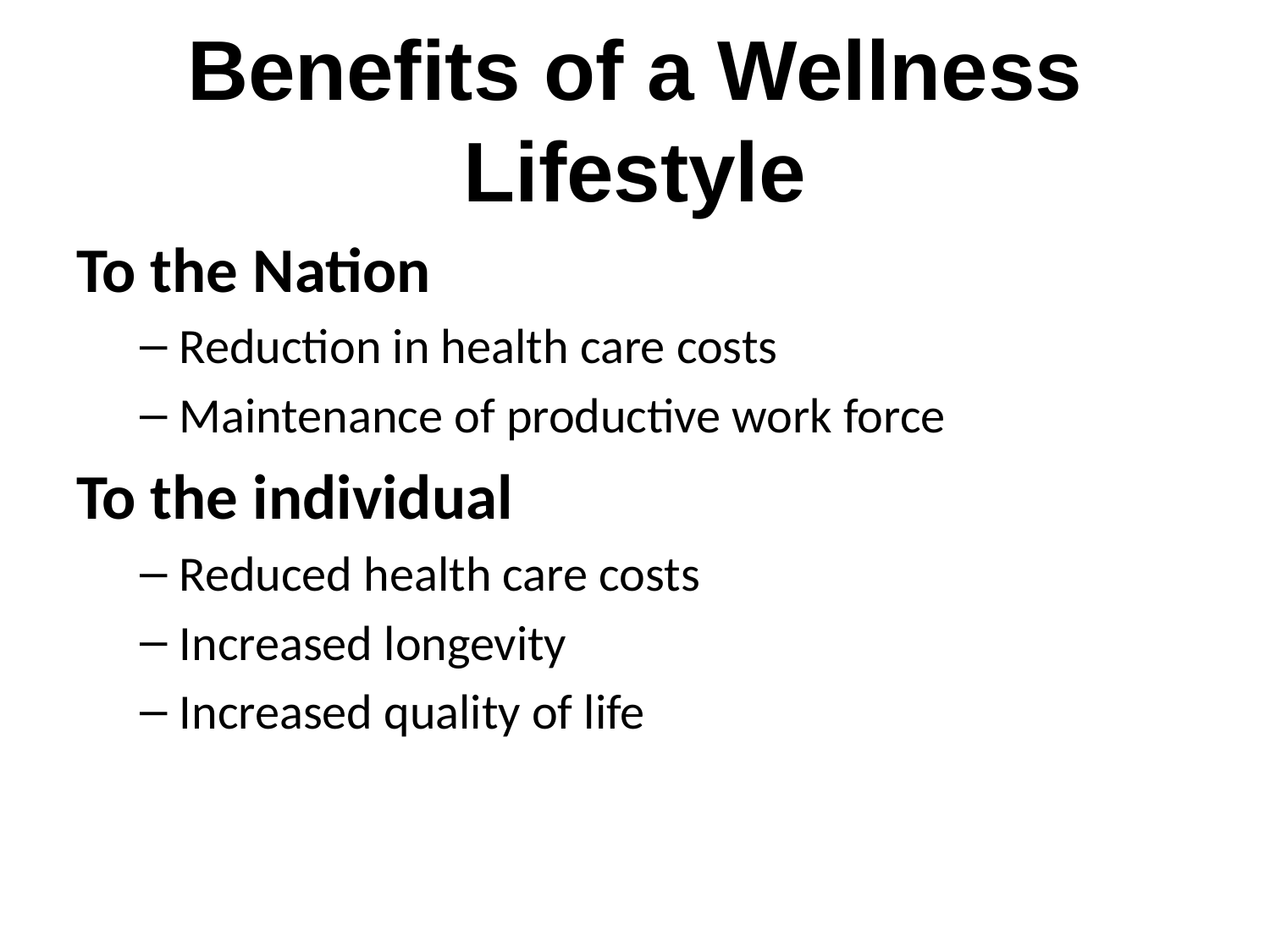

# Benefits of a Wellness Lifestyle
To the Nation
Reduction in health care costs
Maintenance of productive work force
To the individual
Reduced health care costs
Increased longevity
Increased quality of life